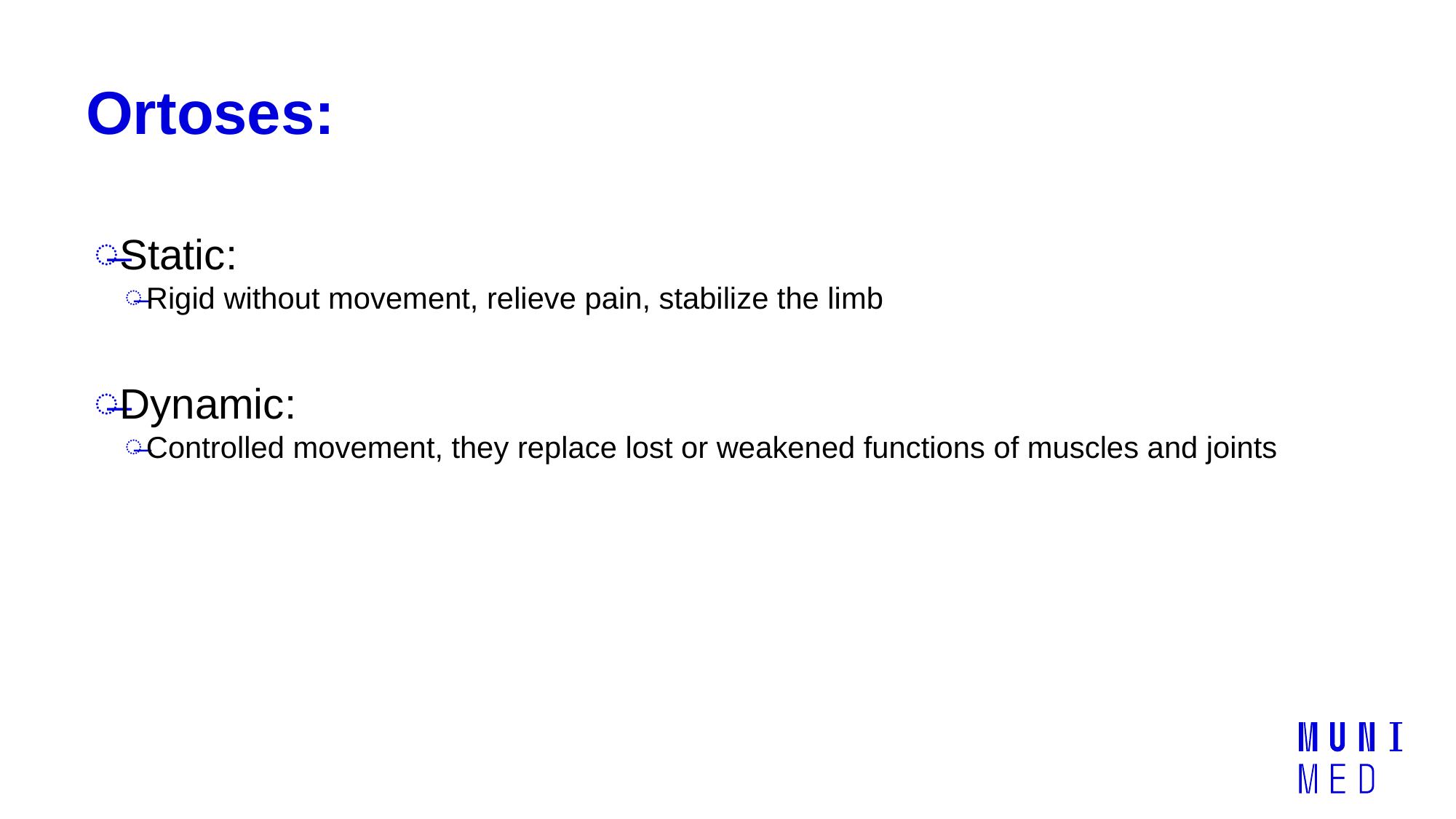

# Ortoses:

Static:
Rigid without movement, relieve pain, stabilize the limb
Dynamic:
Controlled movement, they replace lost or weakened functions of muscles and joints